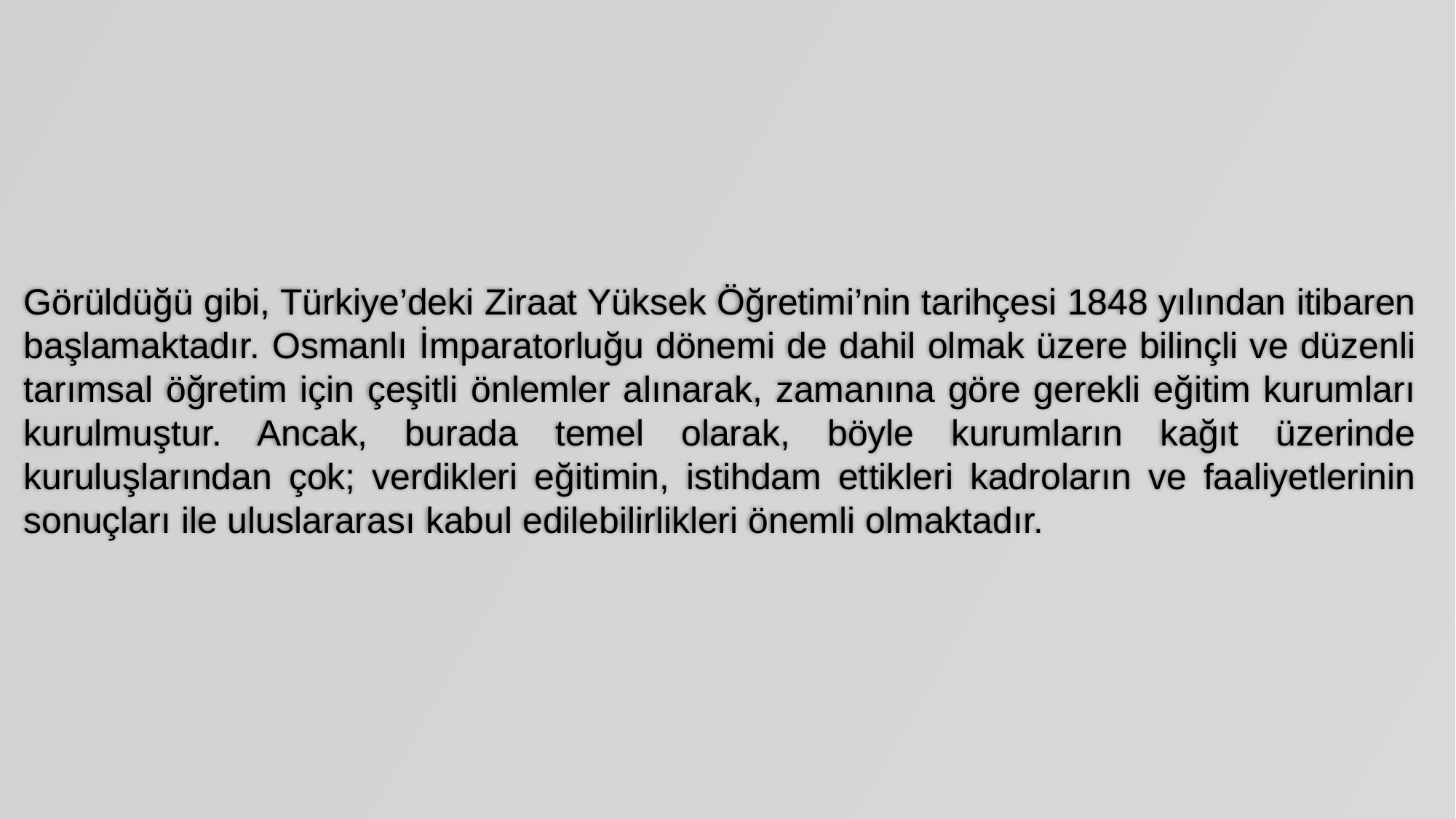

Görüldüğü gibi, Türkiye’deki Ziraat Yüksek Öğretimi’nin tarihçesi 1848 yılından itibaren başlamaktadır. Osmanlı İmparatorluğu dönemi de dahil olmak üzere bilinçli ve düzenli tarımsal öğretim için çeşitli önlemler alınarak, zamanına göre gerekli eğitim kurumları kurulmuştur. Ancak, burada temel olarak, böyle kurumların kağıt üzerinde kuruluşlarından çok; verdikleri eğitimin, istihdam ettikleri kadroların ve faaliyetlerinin sonuçları ile uluslararası kabul edilebilirlikleri önemli olmaktadır.